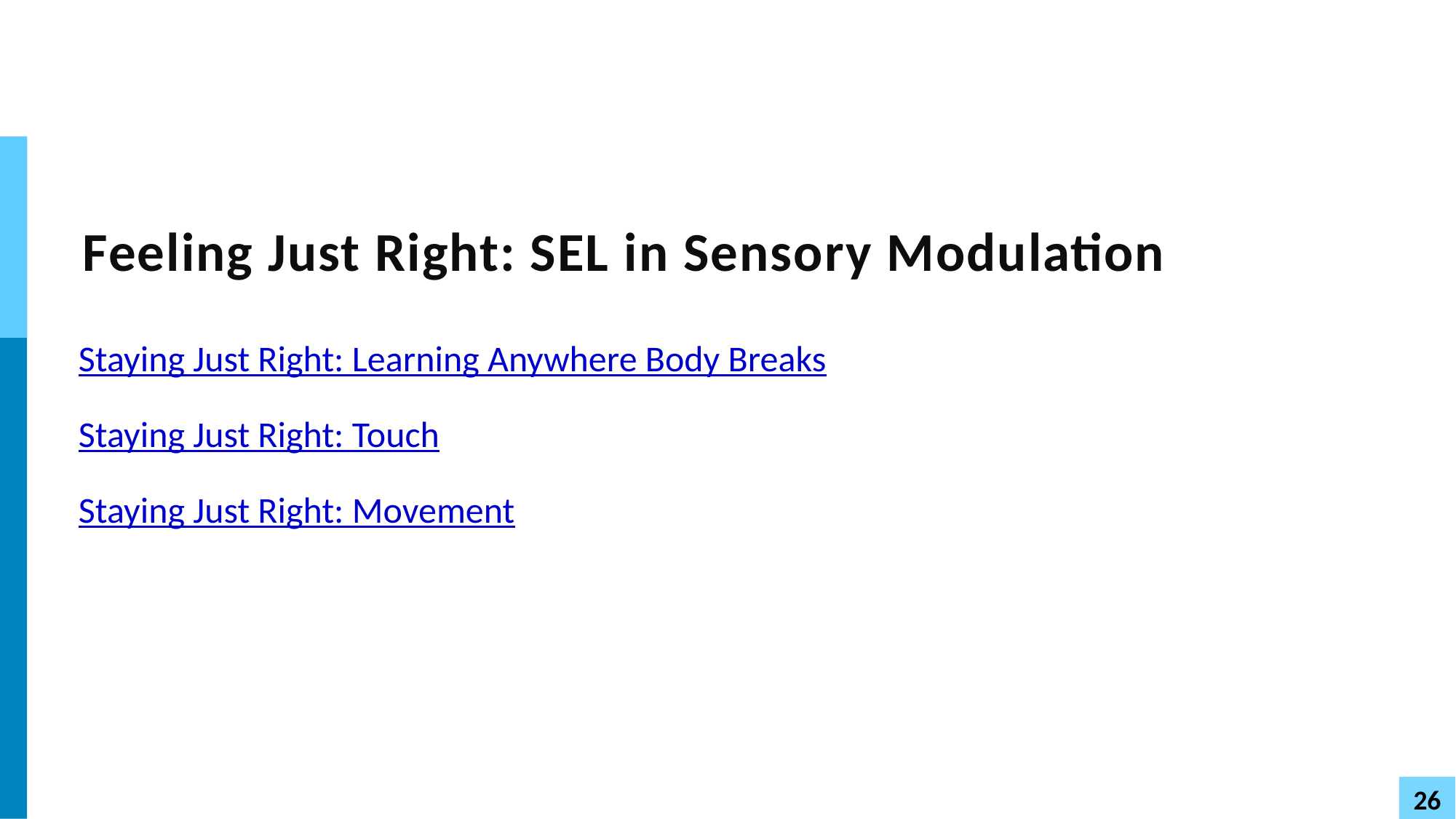

# Feeling Just Right: SEL in Sensory Modulation
Staying Just Right: Learning Anywhere Body Breaks
Staying Just Right: Touch
Staying Just Right: Movement